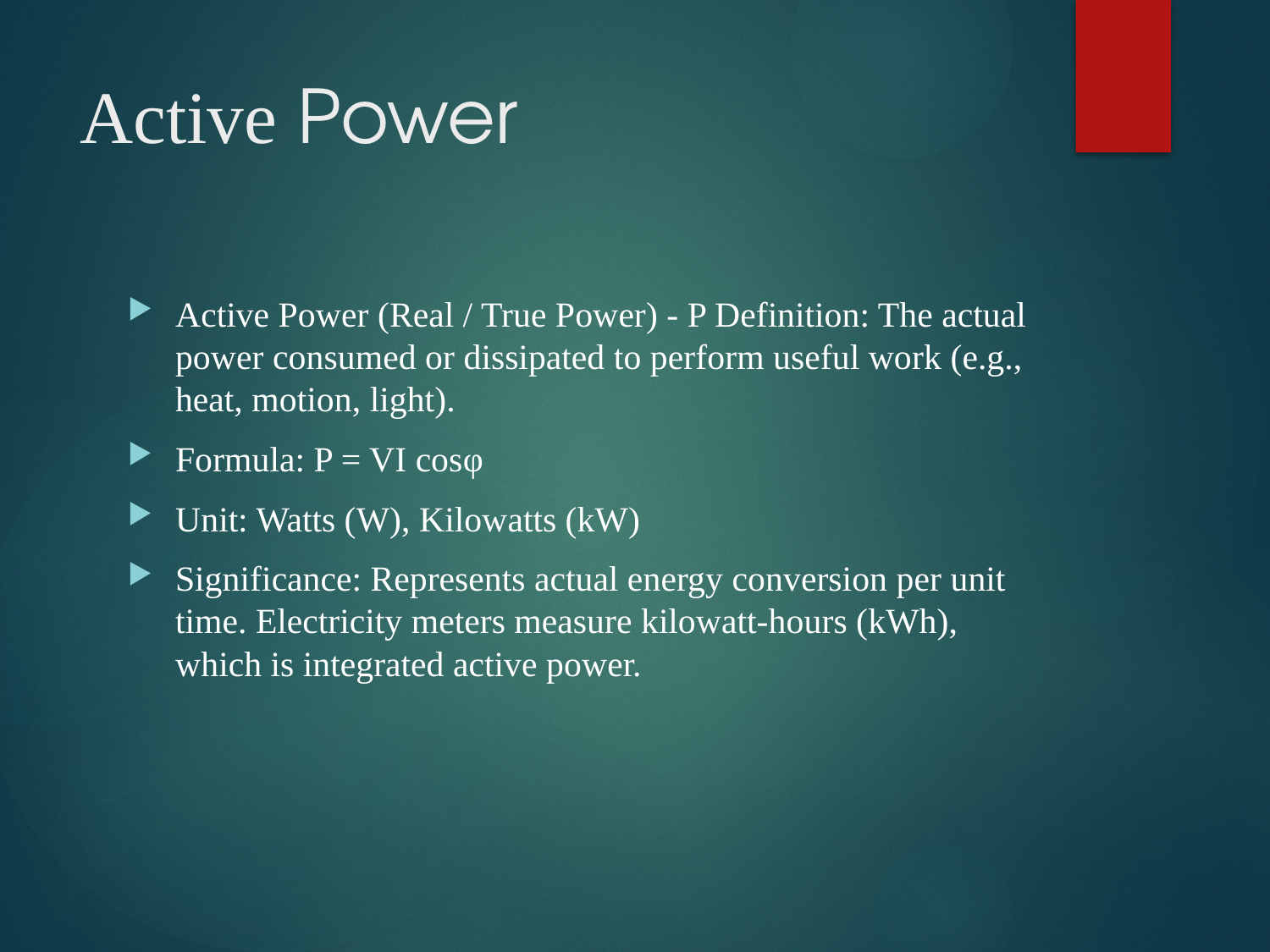

# Active Power
Active Power (Real / True Power) - P Definition: The actual power consumed or dissipated to perform useful work (e.g., heat, motion, light).
Formula: P = VI cosφ
Unit: Watts (W), Kilowatts (kW)
Significance: Represents actual energy conversion per unit time. Electricity meters measure kilowatt-hours (kWh), which is integrated active power.